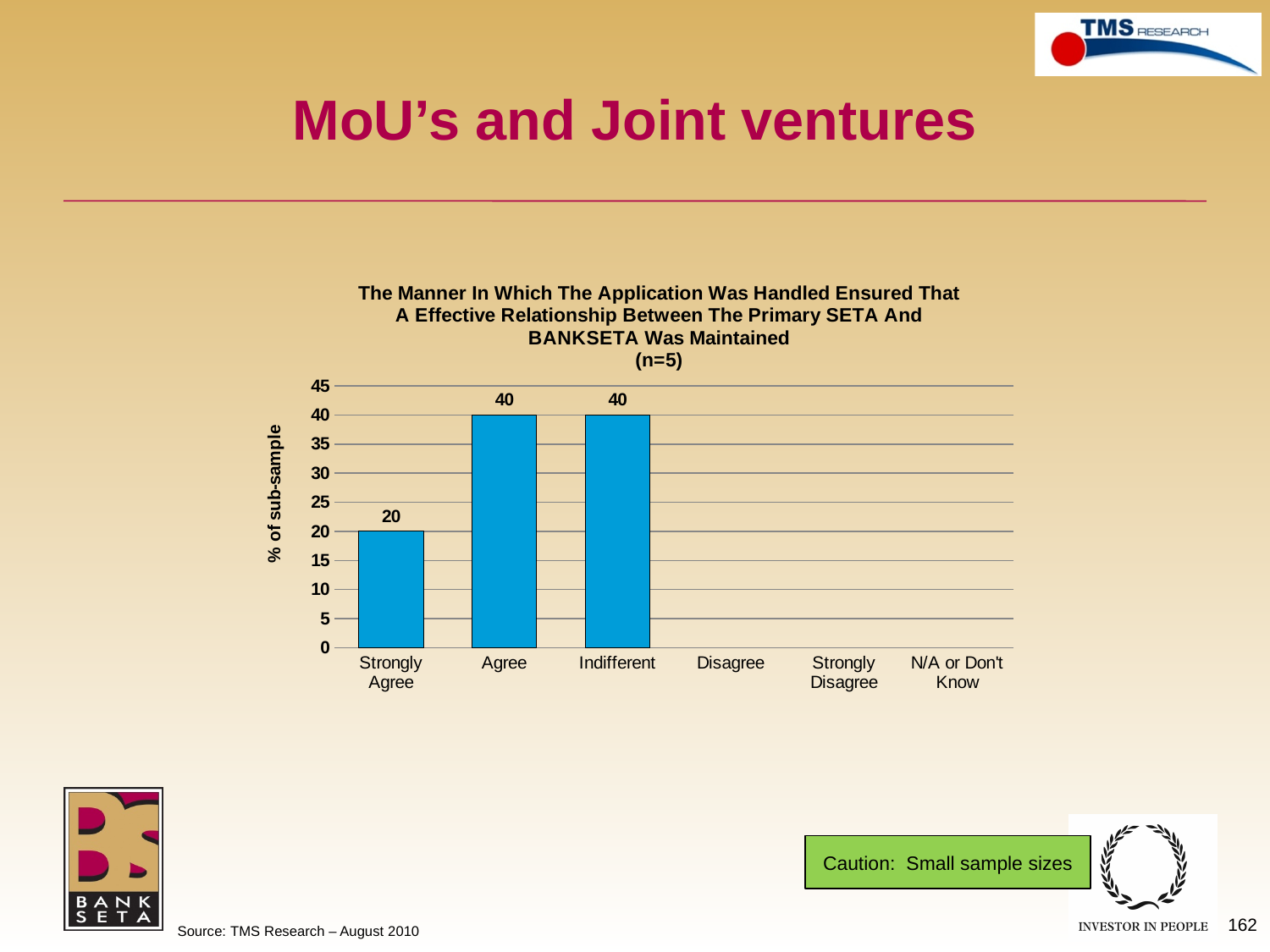

# MoU’s and Joint ventures

### Chart: The Manner In Which The Application Was Handled Ensured That A Effective Relationship Between The Primary SETA And BANKSETA Was Maintained
(n=5)

| Category | Total 2010 (n=) |
|---|---|
| Strongly Agree | 20.0 |
| Agree | 40.0 |
| Indifferent | 40.0 |
| Disagree | None |
| Strongly Disagree | None |
| N/A or Don't Know | None |
Caution:  Small sample sizes
162
Source: TMS Research – August 2010